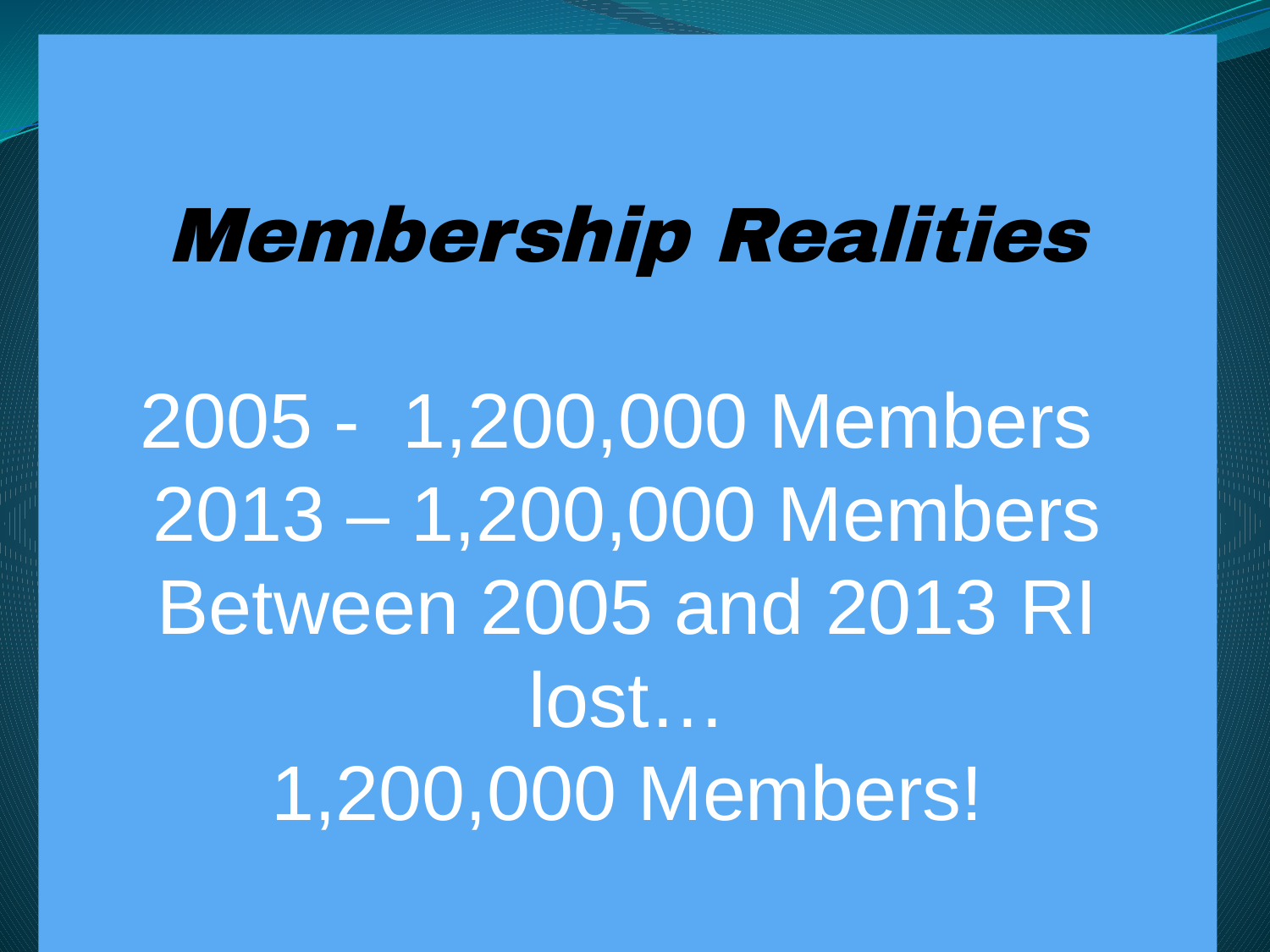

Membership Realities

2005 -  1,200,000 Members
2013 – 1,200,000 Members
Between 2005 and 2013 RI lost…
1,200,000 Members!